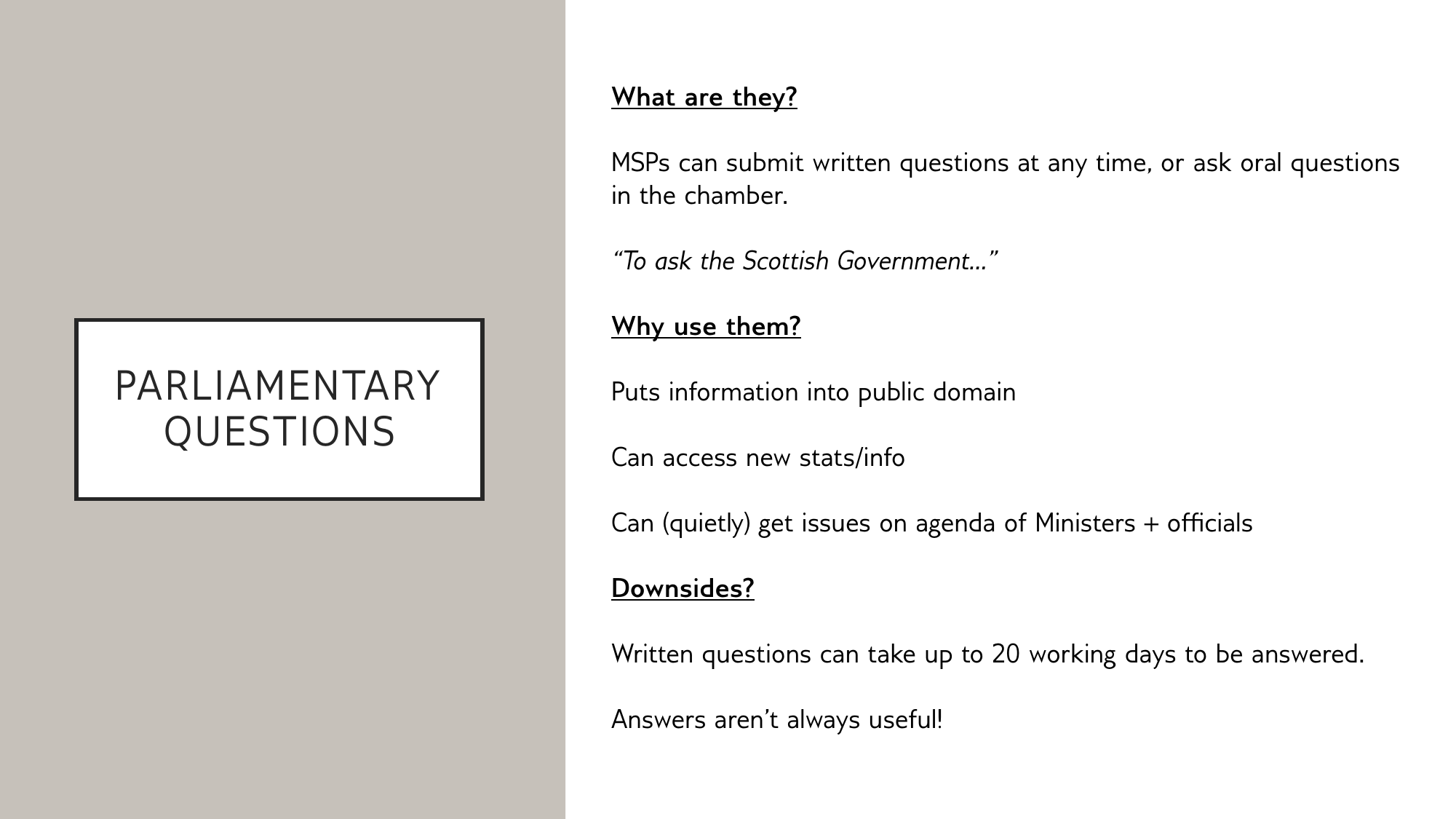

What are they?

MSPs can submit written questions at any time, or ask oral questions in the chamber.

“To ask the Scottish Government…”

Why use them?

Puts information into public domain

Can access new stats/info

Can (quietly) get issues on agenda of Ministers + officials

Downsides?

Written questions can take up to 20 working days to be answered.

Answers aren’t always useful!
# Parliamentary questions